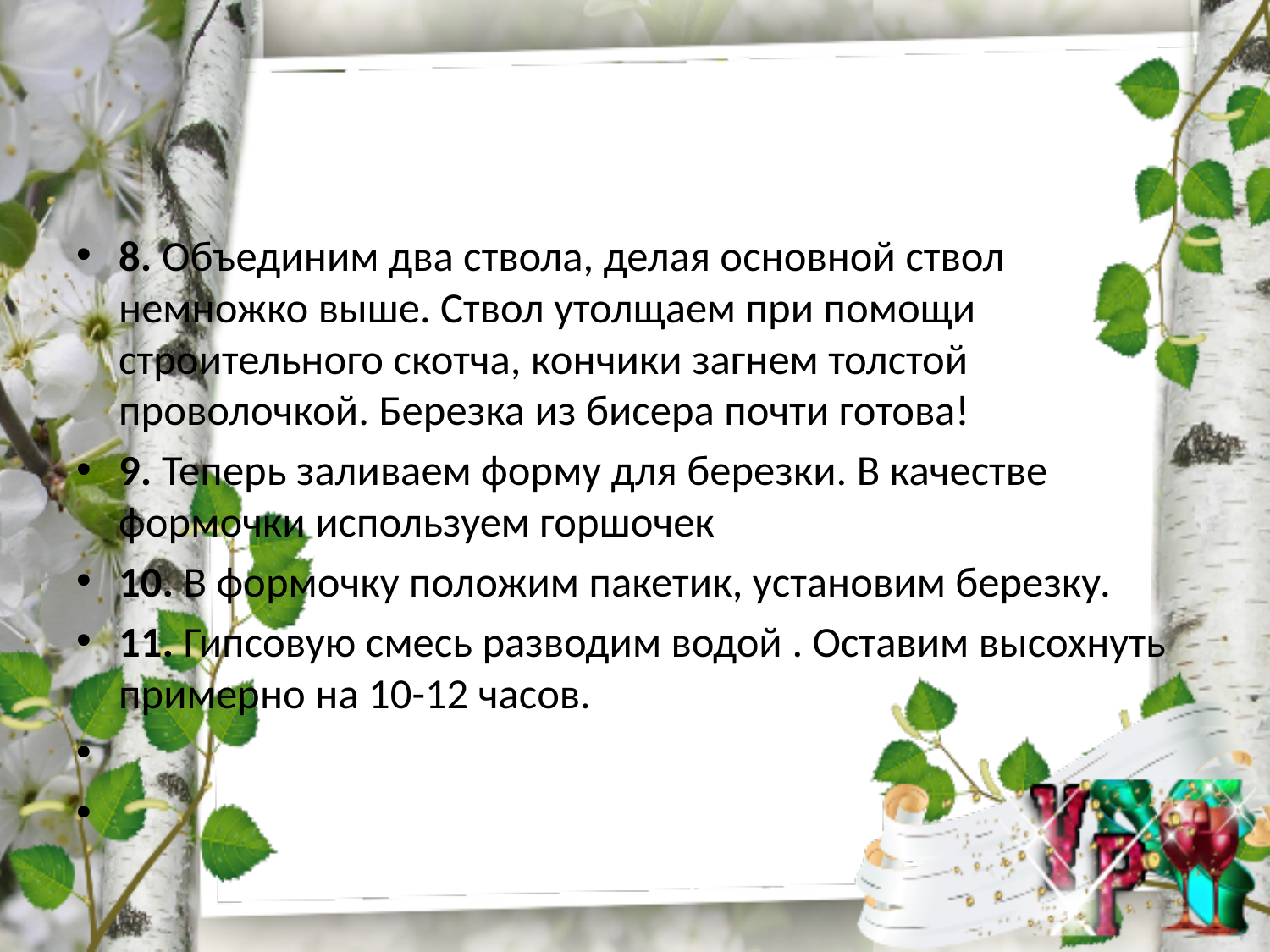

#
8. Объединим два ствола, делая основной ствол немножко выше. Ствол утолщаем при помощи строительного скотча, кончики загнем толстой проволочкой. Березка из бисера почти готова!
9. Теперь заливаем форму для березки. В качестве формочки используем горшочек
10. В формочку положим пакетик, установим березку.
11. Гипсовую смесь разводим водой . Оставим высохнуть примерно на 10-12 часов.